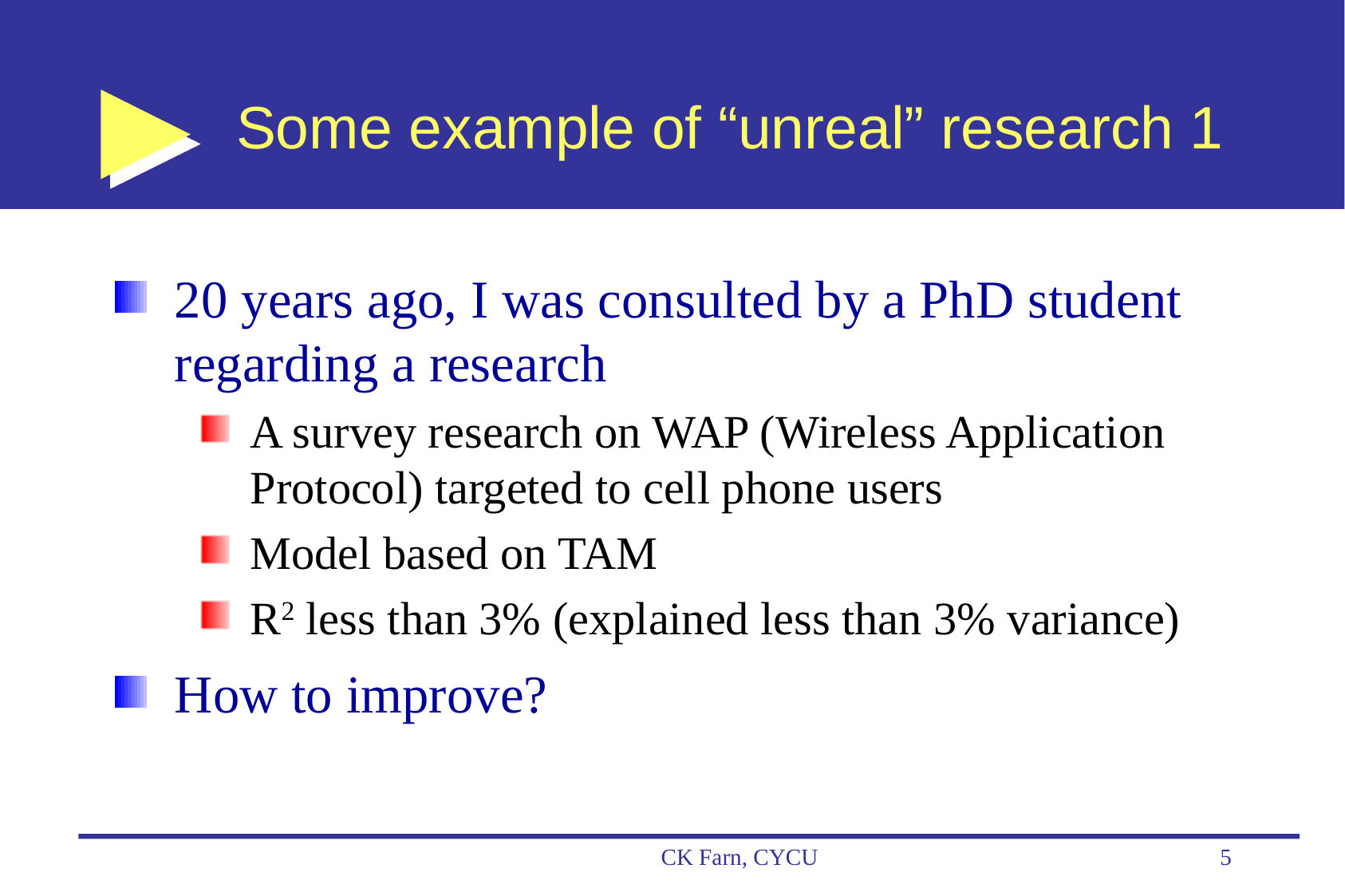

# Some example of “unreal” research 1
20 years ago, I was consulted by a PhD student regarding a research
A survey research on WAP (Wireless Application Protocol) targeted to cell phone users
Model based on TAM
R2 less than 3% (explained less than 3% variance)
How to improve?
CK Farn, CYCU
5